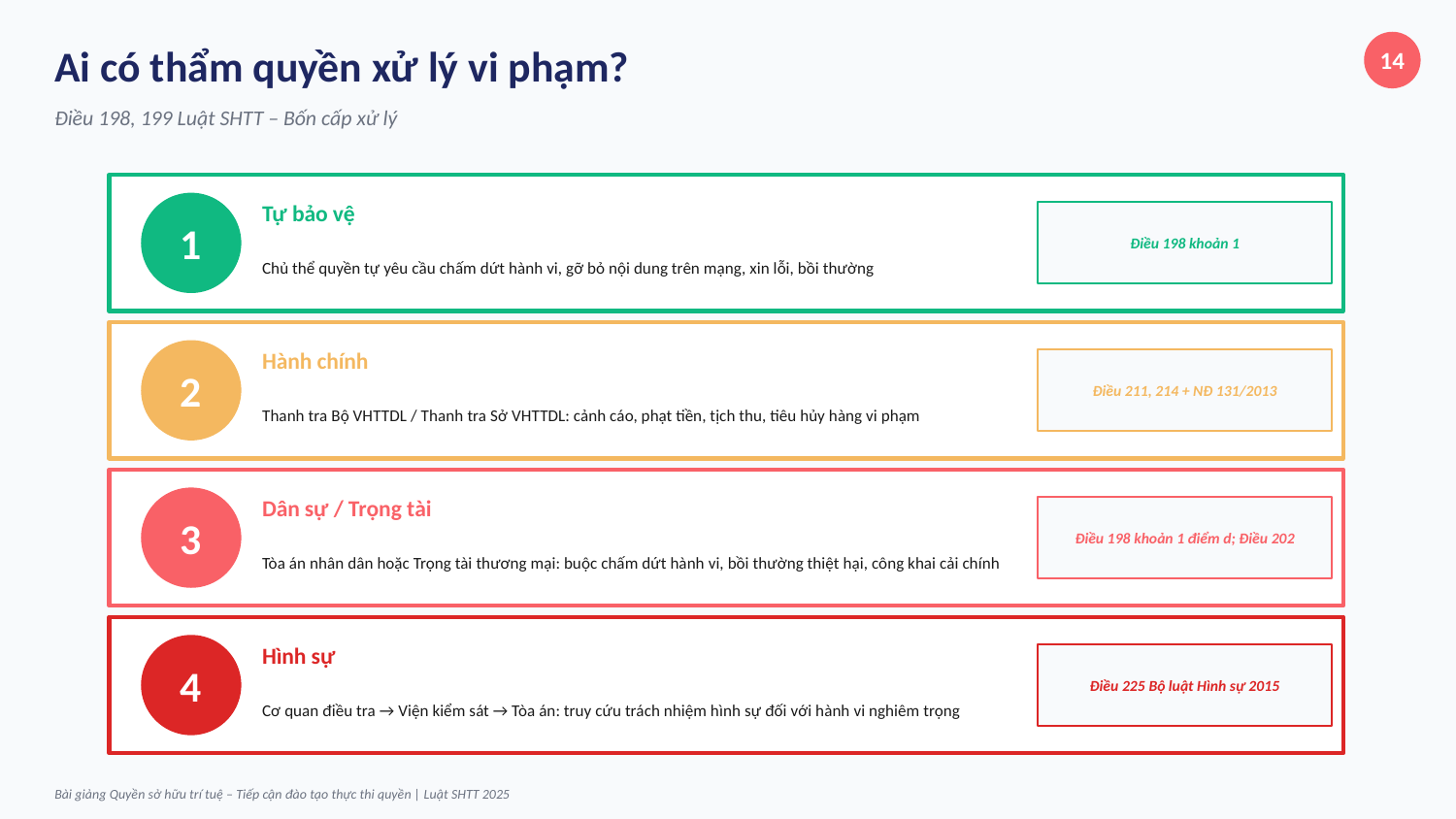

Ai có thẩm quyền xử lý vi phạm?

14
Điều 198, 199 Luật SHTT – Bốn cấp xử lý

Tự bảo vệ

1

Điều 198 khoản 1
Chủ thể quyền tự yêu cầu chấm dứt hành vi, gỡ bỏ nội dung trên mạng, xin lỗi, bồi thường

Hành chính

2

Điều 211, 214 + NĐ 131/2013
Thanh tra Bộ VHTTDL / Thanh tra Sở VHTTDL: cảnh cáo, phạt tiền, tịch thu, tiêu hủy hàng vi phạm

Dân sự / Trọng tài

3

Điều 198 khoản 1 điểm d; Điều 202
Tòa án nhân dân hoặc Trọng tài thương mại: buộc chấm dứt hành vi, bồi thường thiệt hại, công khai cải chính

Hình sự

4

Điều 225 Bộ luật Hình sự 2015
Cơ quan điều tra → Viện kiểm sát → Tòa án: truy cứu trách nhiệm hình sự đối với hành vi nghiêm trọng
Bài giảng Quyền sở hữu trí tuệ – Tiếp cận đào tạo thực thi quyền | Luật SHTT 2025